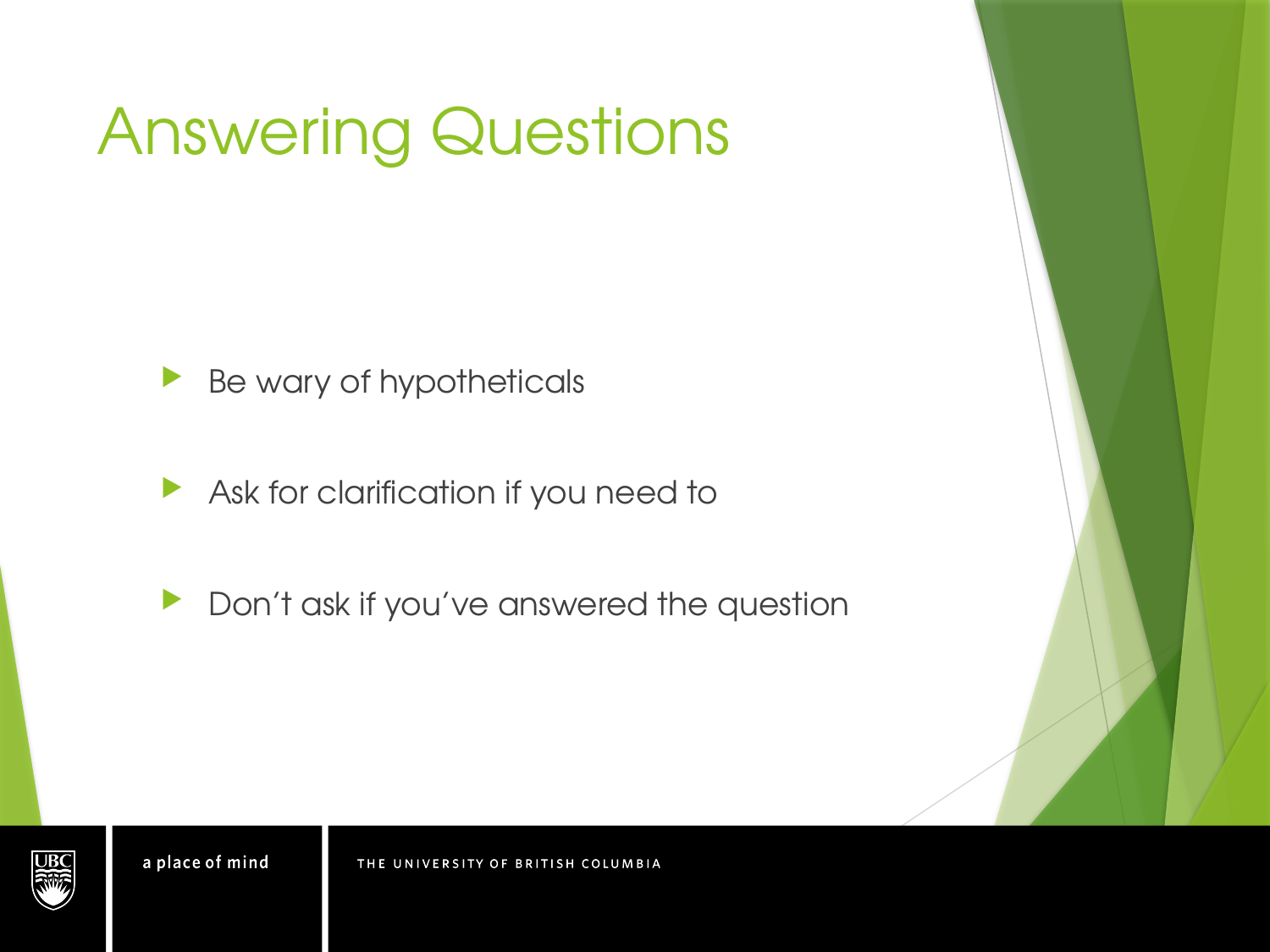

# Answering Questions
Be wary of hypotheticals

Ask for clarification if you need to

Don’t ask if you’ve answered the question